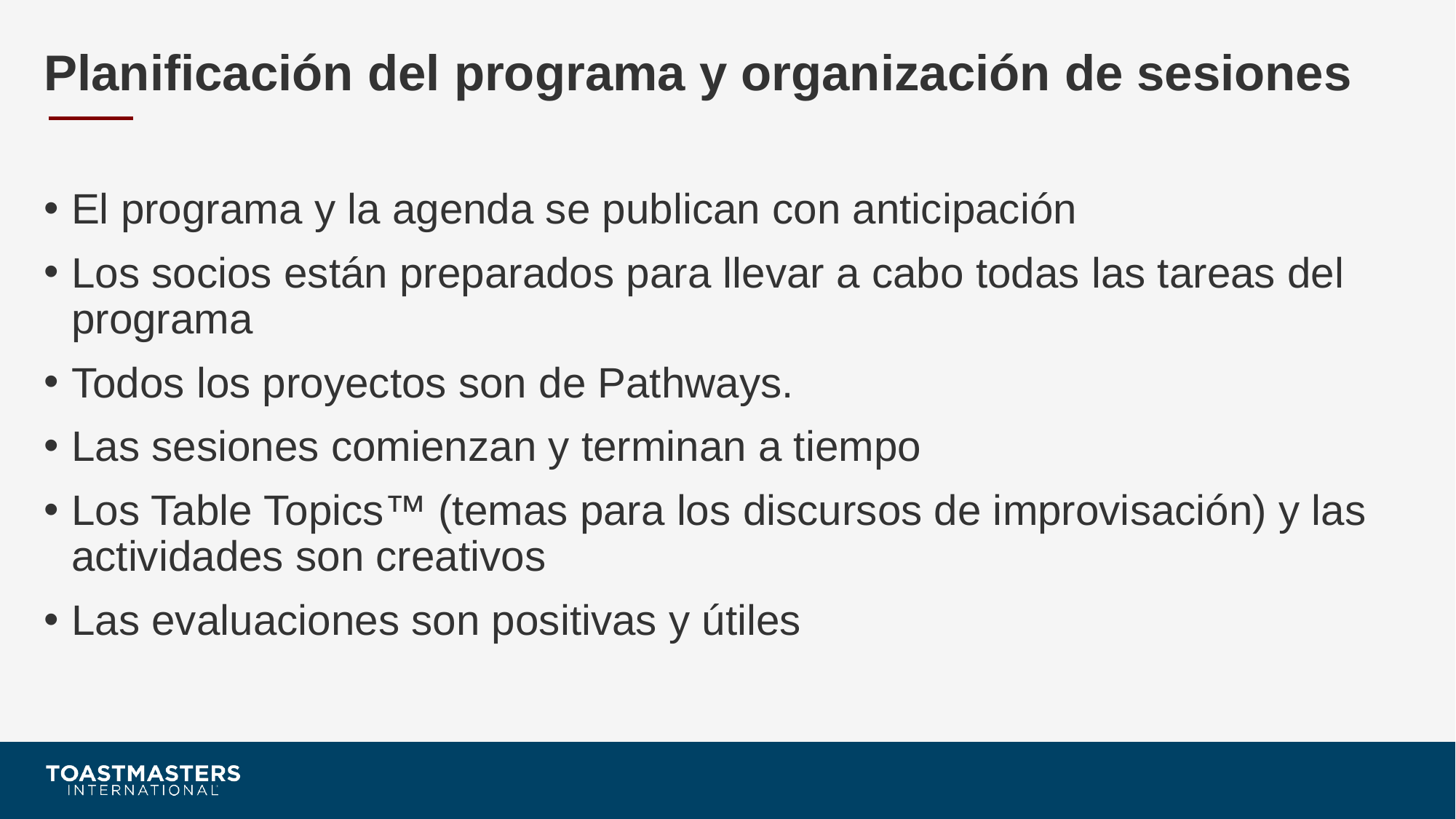

# Planificación del programa y organización de sesiones
El programa y la agenda se publican con anticipación
Los socios están preparados para llevar a cabo todas las tareas del programa
Todos los proyectos son de Pathways.
Las sesiones comienzan y terminan a tiempo
Los Table Topics™ (temas para los discursos de improvisación) y las actividades son creativos
Las evaluaciones son positivas y útiles